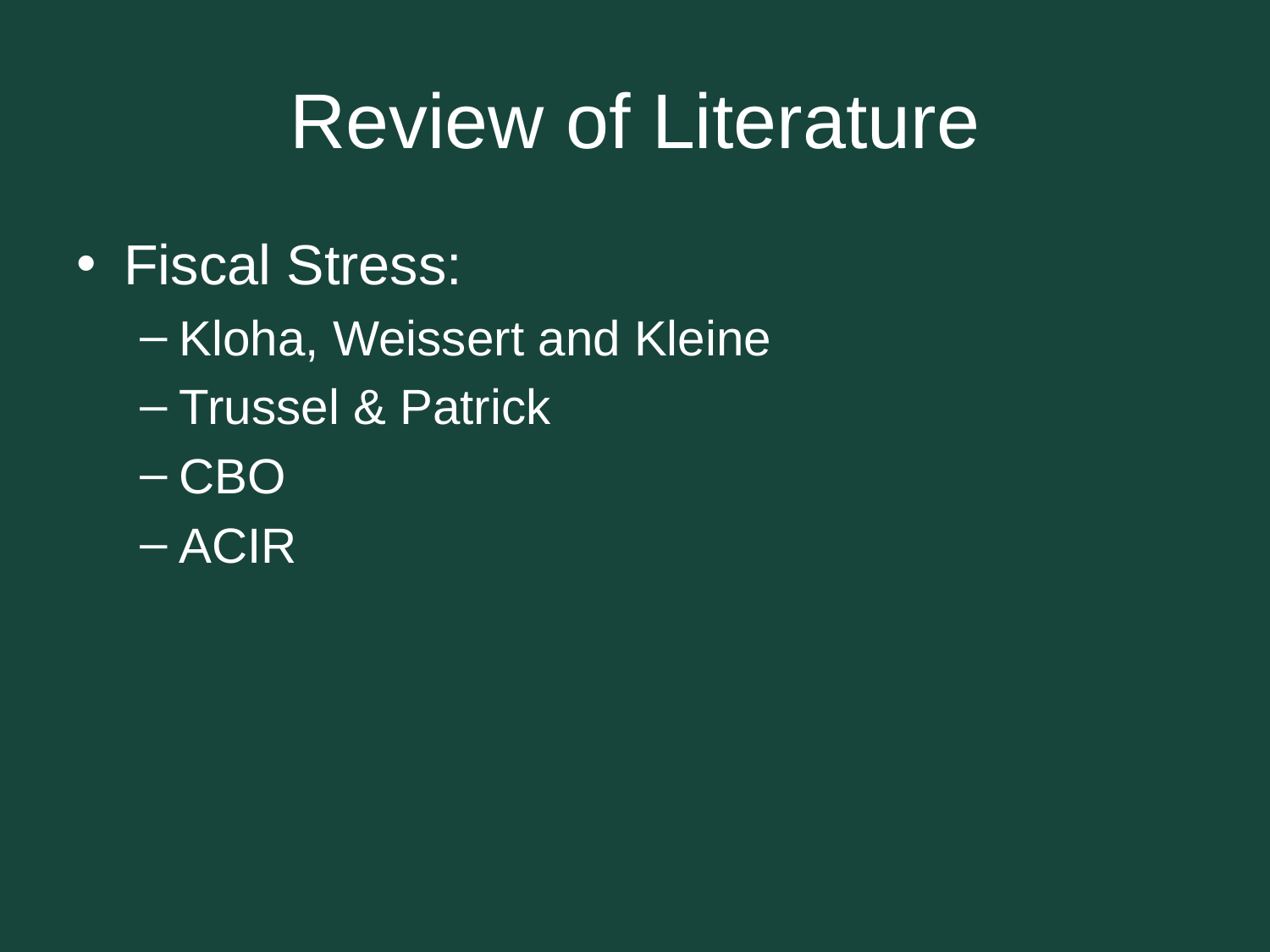

# Review of Literature
Fiscal Stress:
Kloha, Weissert and Kleine
Trussel & Patrick
CBO
ACIR